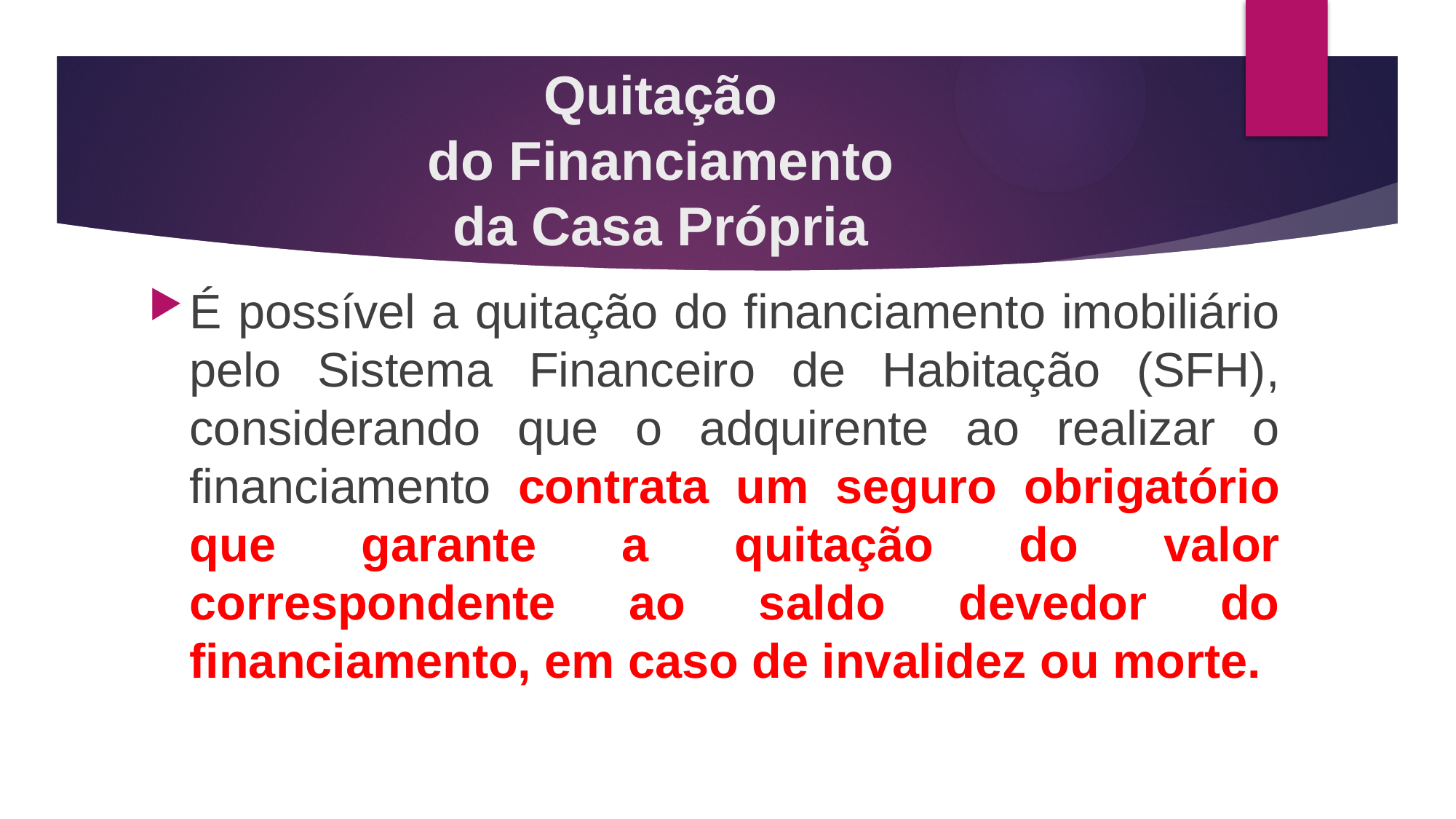

# Quitação do Financiamento da Casa Própria
É possível a quitação do financiamento imobiliário pelo Sistema Financeiro de Habitação (SFH), considerando que o adquirente ao realizar o financiamento contrata um seguro obrigatório que garante a quitação do valor correspondente ao saldo devedor do financiamento, em caso de invalidez ou morte.